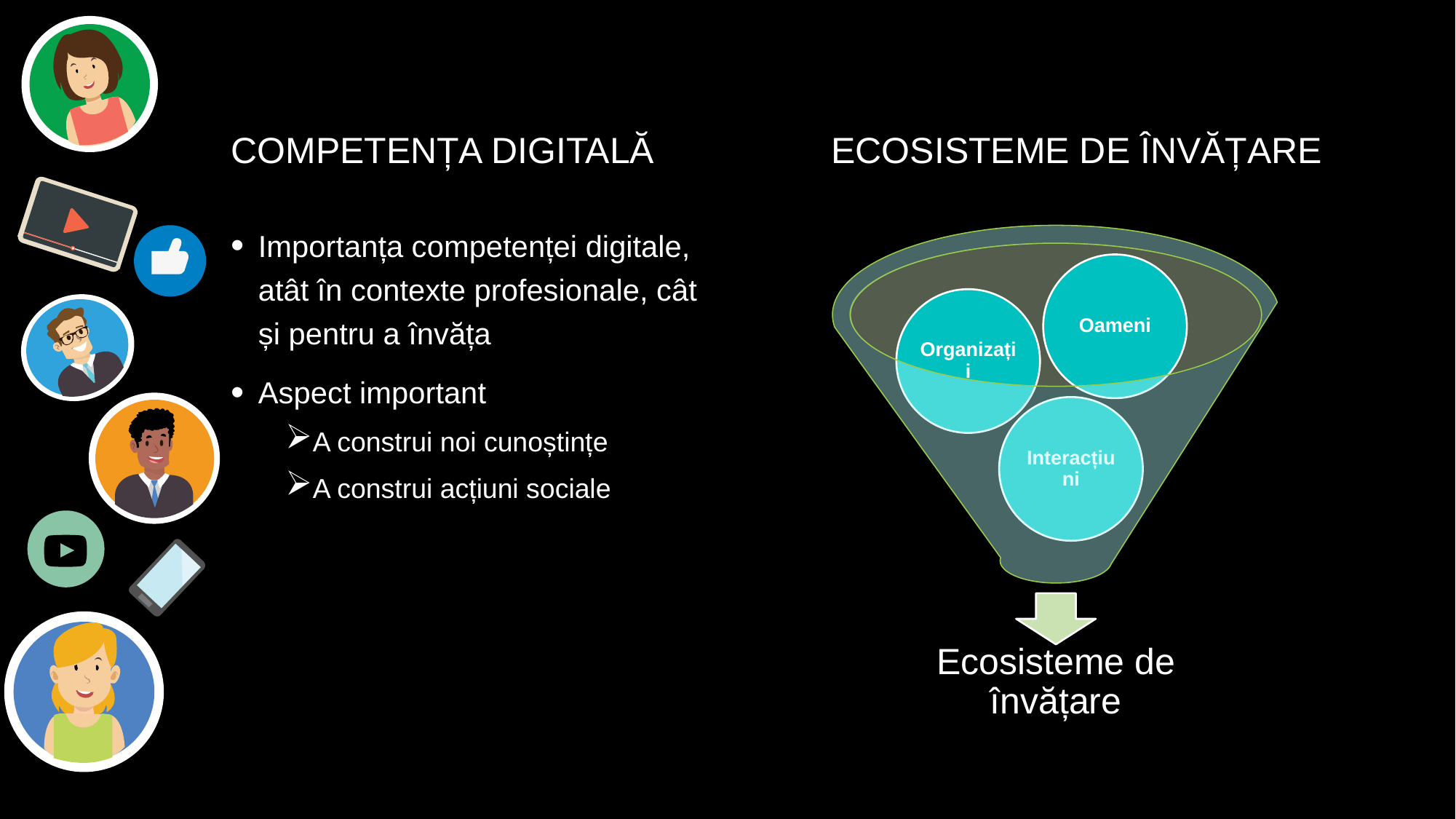

COMPETENȚA DIGITALĂ
ECOSISTEME DE ÎNVĂȚARE
Importanța competenței digitale, atât în contexte profesionale, cât și pentru a învăța
Aspect important
A construi noi cunoștințe
A construi acțiuni sociale

Ecosisteme de învățare
Interacțiuni
Organizații
Oameni